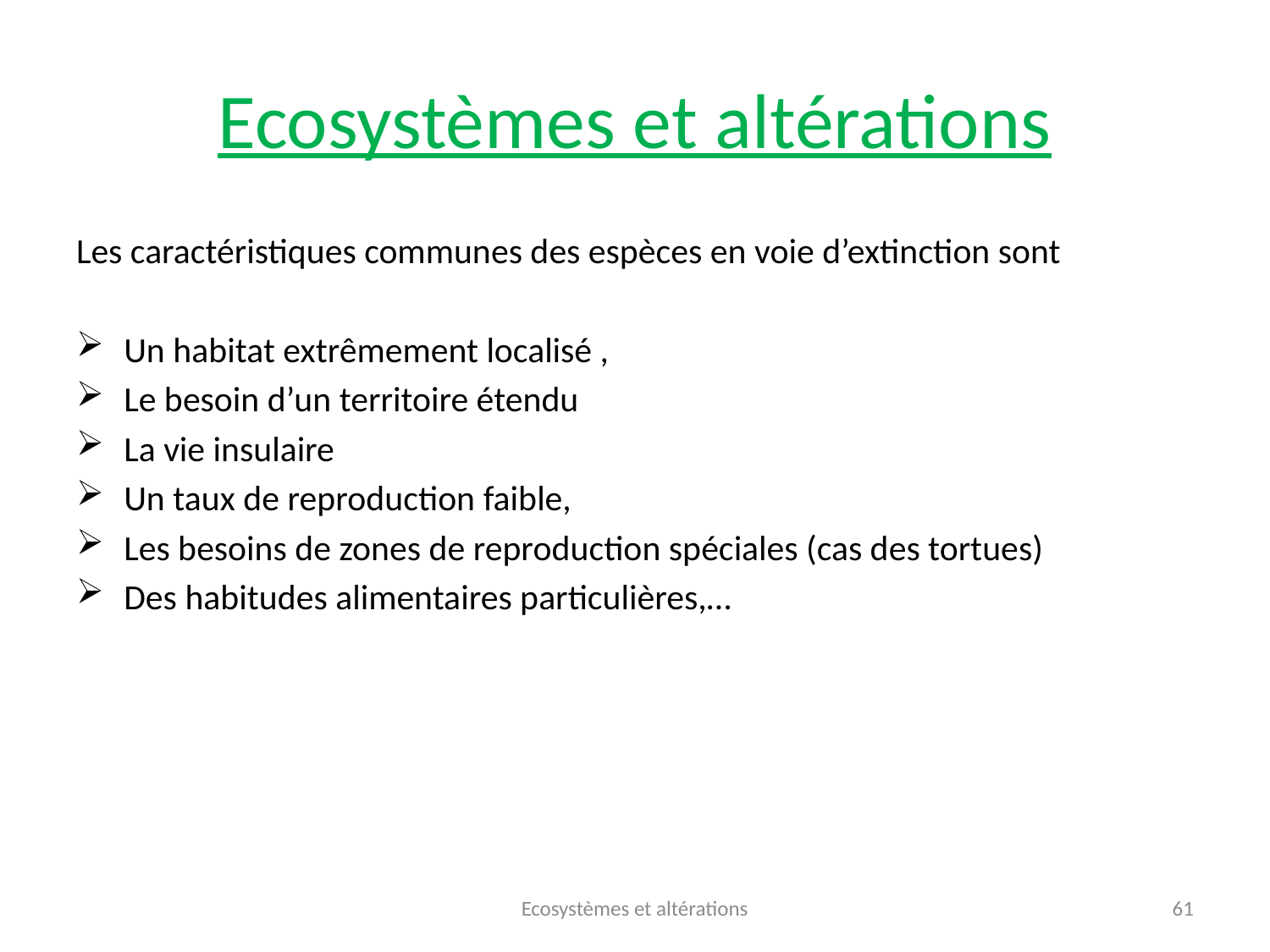

# Ecosystèmes et altérations
Les caractéristiques communes des espèces en voie d’extinction sont

Un habitat extrêmement localisé ,
Le besoin d’un territoire étendu
La vie insulaire
Un taux de reproduction faible,
Les besoins de zones de reproduction spéciales (cas des tortues)
Des habitudes alimentaires particulières,…

Ecosystèmes et altérations
61